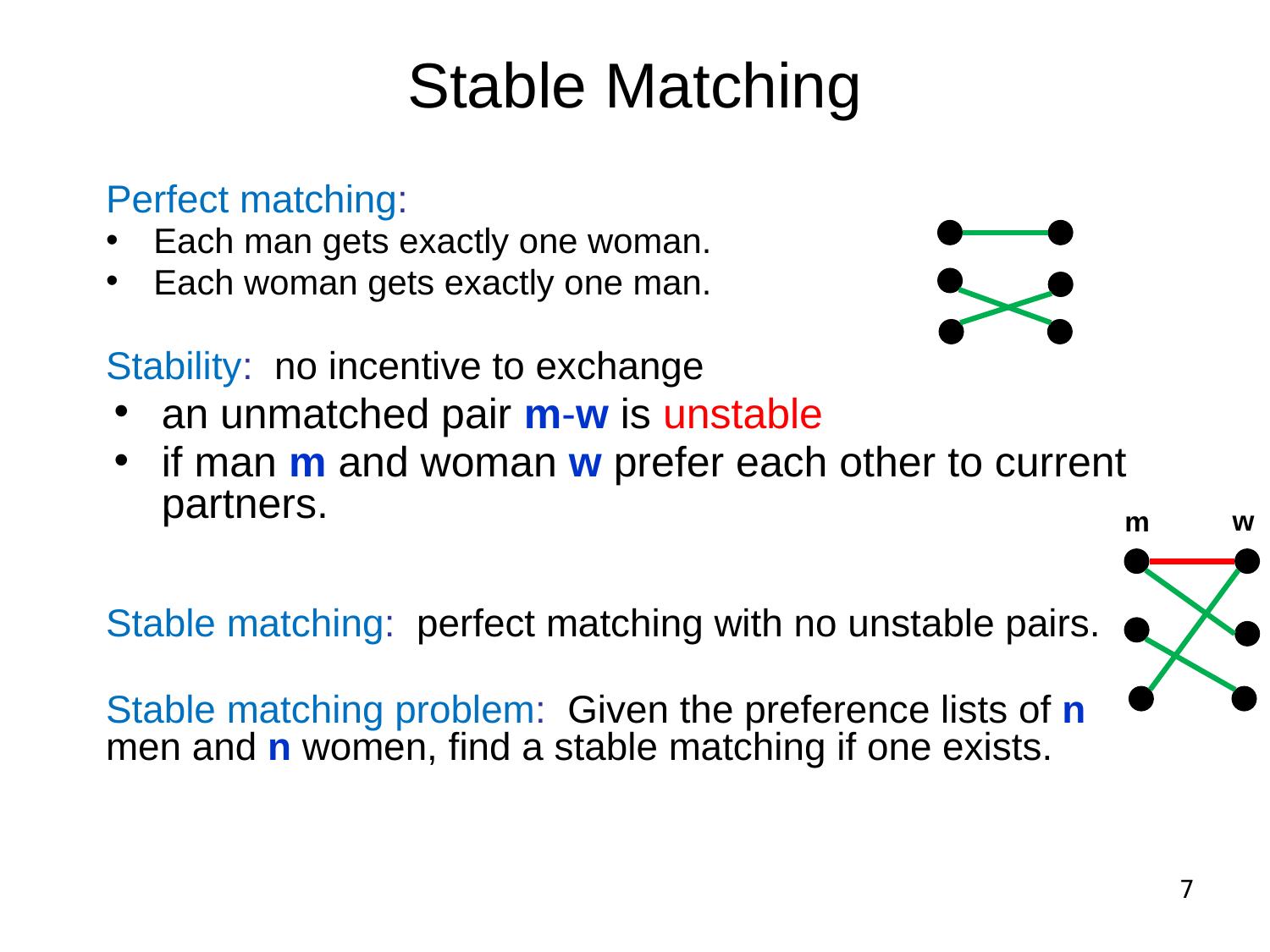

# Stable Matching
Perfect matching:
Each man gets exactly one woman.
Each woman gets exactly one man.

Stability:  no incentive to exchange
an unmatched pair m-w is unstable
if man m and woman w prefer each other to current partners.

Stable matching:  perfect matching with no unstable pairs.

Stable matching problem:  Given the preference lists of n men and n women, find a stable matching if one exists.

w
m

7